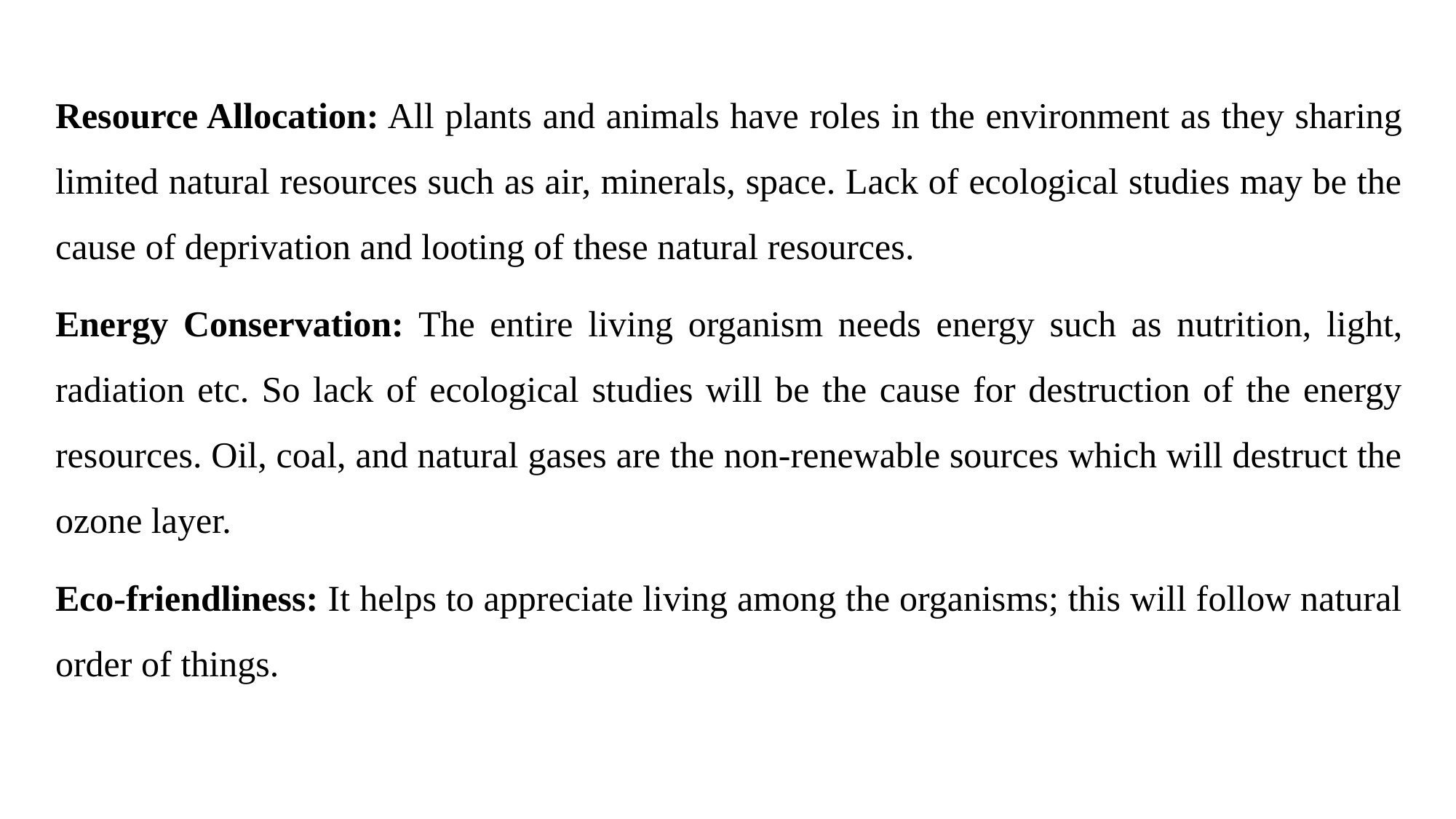

Resource Allocation: All plants and animals have roles in the environment as they sharing limited natural resources such as air, minerals, space. Lack of ecological studies may be the cause of deprivation and looting of these natural resources.
Energy Conservation: The entire living organism needs energy such as nutrition, light, radiation etc. So lack of ecological studies will be the cause for destruction of the energy resources. Oil, coal, and natural gases are the non-renewable sources which will destruct the ozone layer.
Eco-friendliness: It helps to appreciate living among the organisms; this will follow natural order of things.